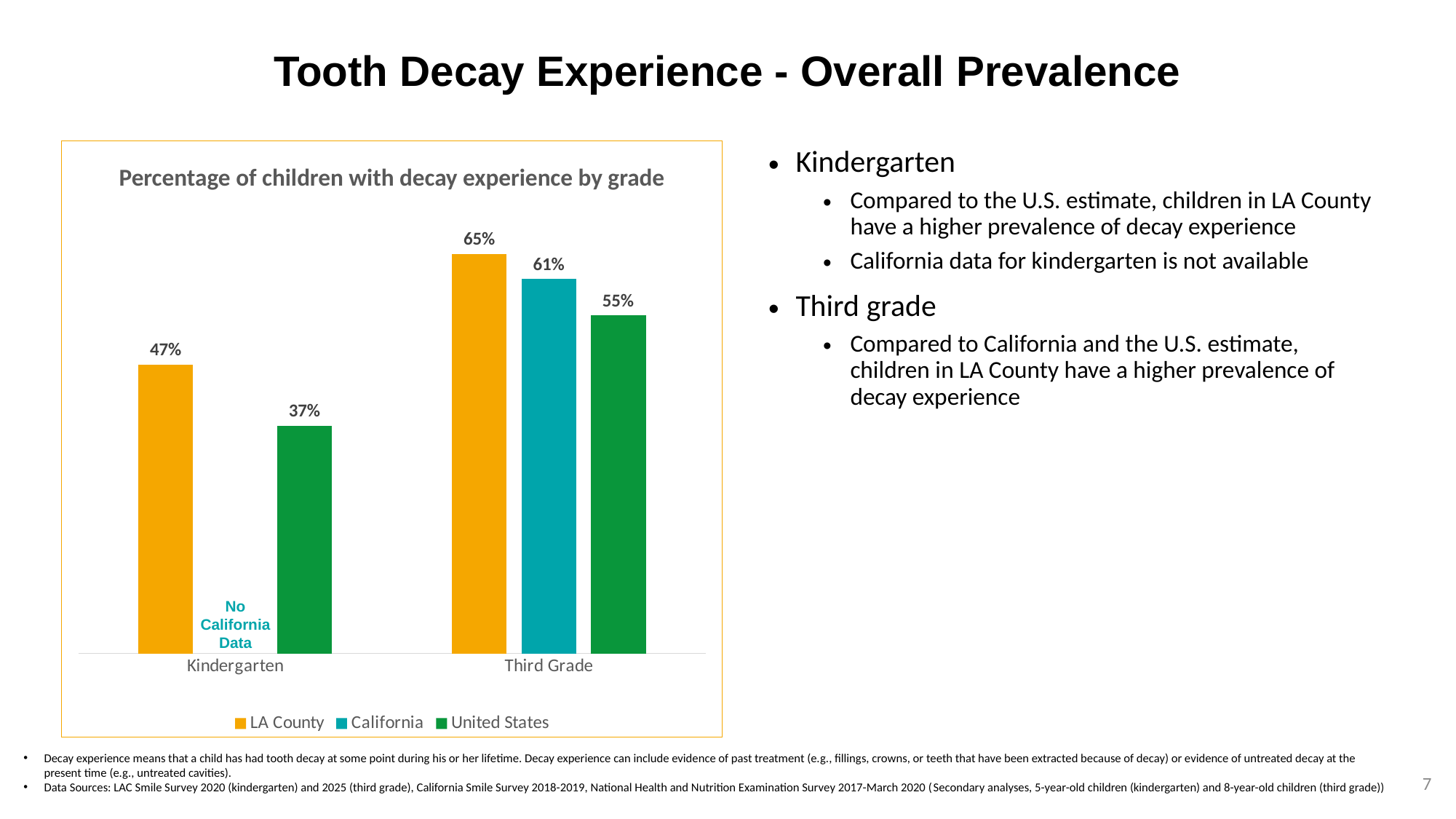

# Tooth Decay Experience - Overall Prevalence

### Chart

| Category | LA County | California | United States |
|---|---|---|---|
| Kindergarten | 0.47 | None | 0.37 |
| Third Grade | 0.65 | 0.609 | 0.55 |
Kindergarten
Compared to the U.S. estimate, children in LA County have a higher prevalence of decay experience
California data for kindergarten is not available
Third grade
Compared to California and the U.S. estimate, children in LA County have a higher prevalence of decay experience

Percentage of children with decay experience by grade
No
California
Data
Decay experience means that a child has had tooth decay at some point during his or her lifetime. Decay experience can include evidence of past treatment (e.g., fillings, crowns, or teeth that have been extracted because of decay) or evidence of untreated decay at the present time (e.g., untreated cavities).
Data Sources: LAC Smile Survey 2020 (kindergarten) and 2025 (third grade), California Smile Survey 2018-2019, National Health and Nutrition Examination Survey 2017-March 2020 (Secondary analyses, 5-year-old children (kindergarten) and 8-year-old children (third grade))
7